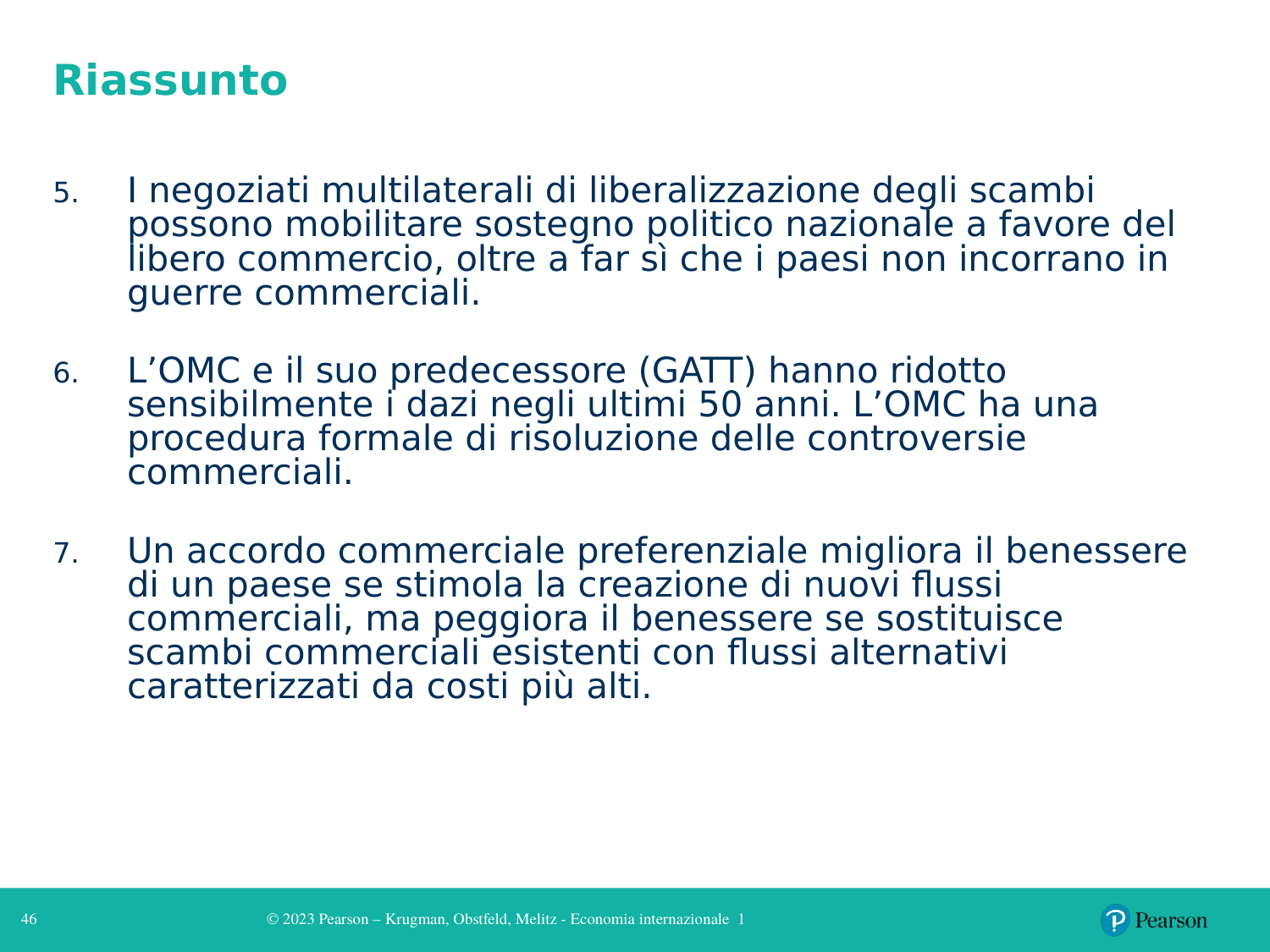

# Riassunto
I negoziati multilaterali di liberalizzazione degli scambi possono mobilitare sostegno politico nazionale a favore del libero commercio, oltre a far sì che i paesi non incorrano in guerre commerciali.

L’OMC e il suo predecessore (GATT) hanno ridotto sensibilmente i dazi negli ultimi 50 anni. L’OMC ha una procedura formale di risoluzione delle controversie commerciali.

Un accordo commerciale preferenziale migliora il benessere di un paese se stimola la creazione di nuovi flussi commerciali, ma peggiora il benessere se sostituisce scambi commerciali esistenti con flussi alternativi caratterizzati da costi più alti.
46
© 2023 Pearson – Krugman, Obstfeld, Melitz - Economia internazionale  1